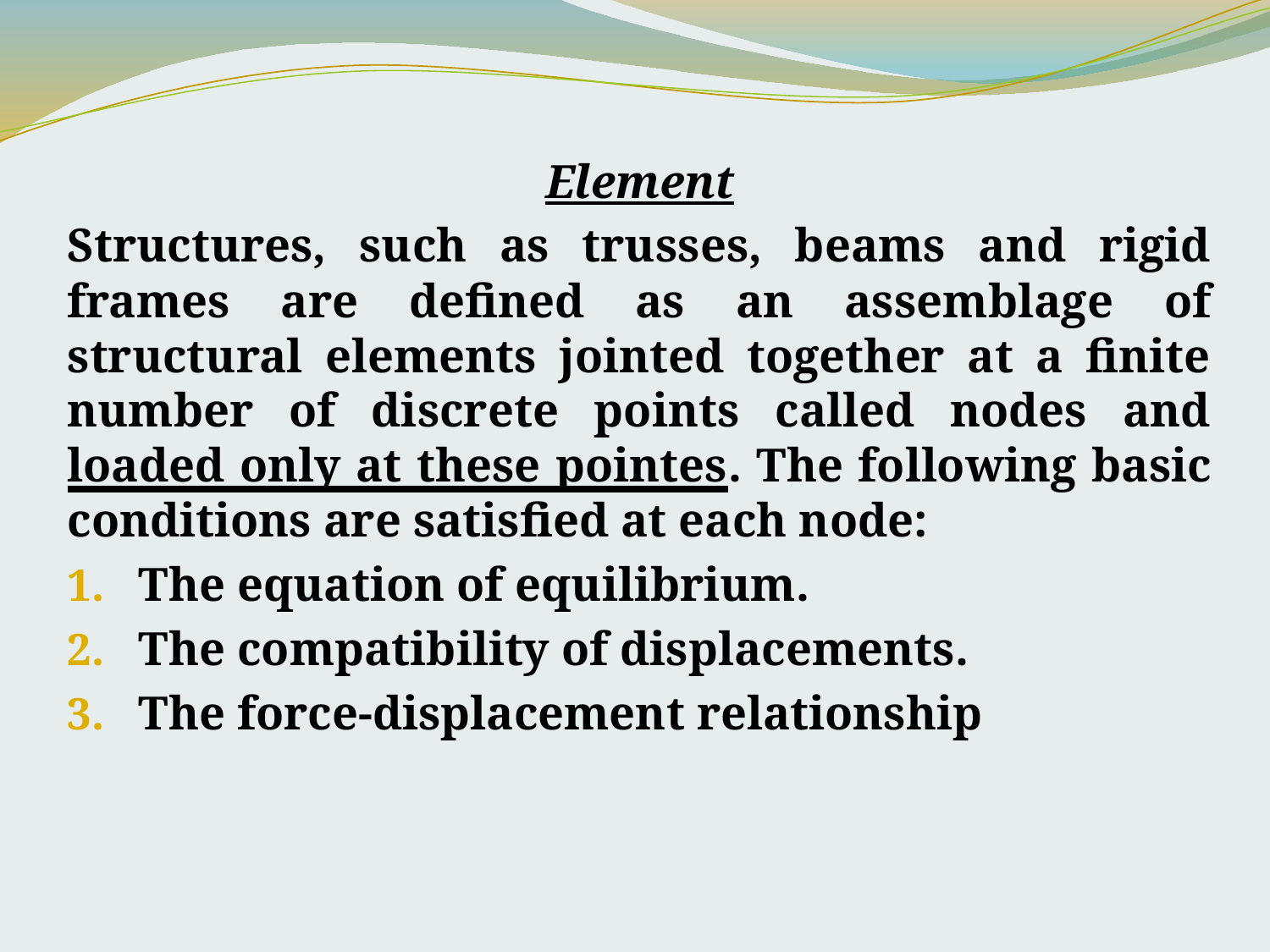

Element
Structures, such as trusses, beams and rigid frames are defined as an assemblage of structural elements jointed together at a finite number of discrete points called nodes and loaded only at these pointes. The following basic conditions are satisfied at each node:
The equation of equilibrium.
The compatibility of displacements.
The force-displacement relationship